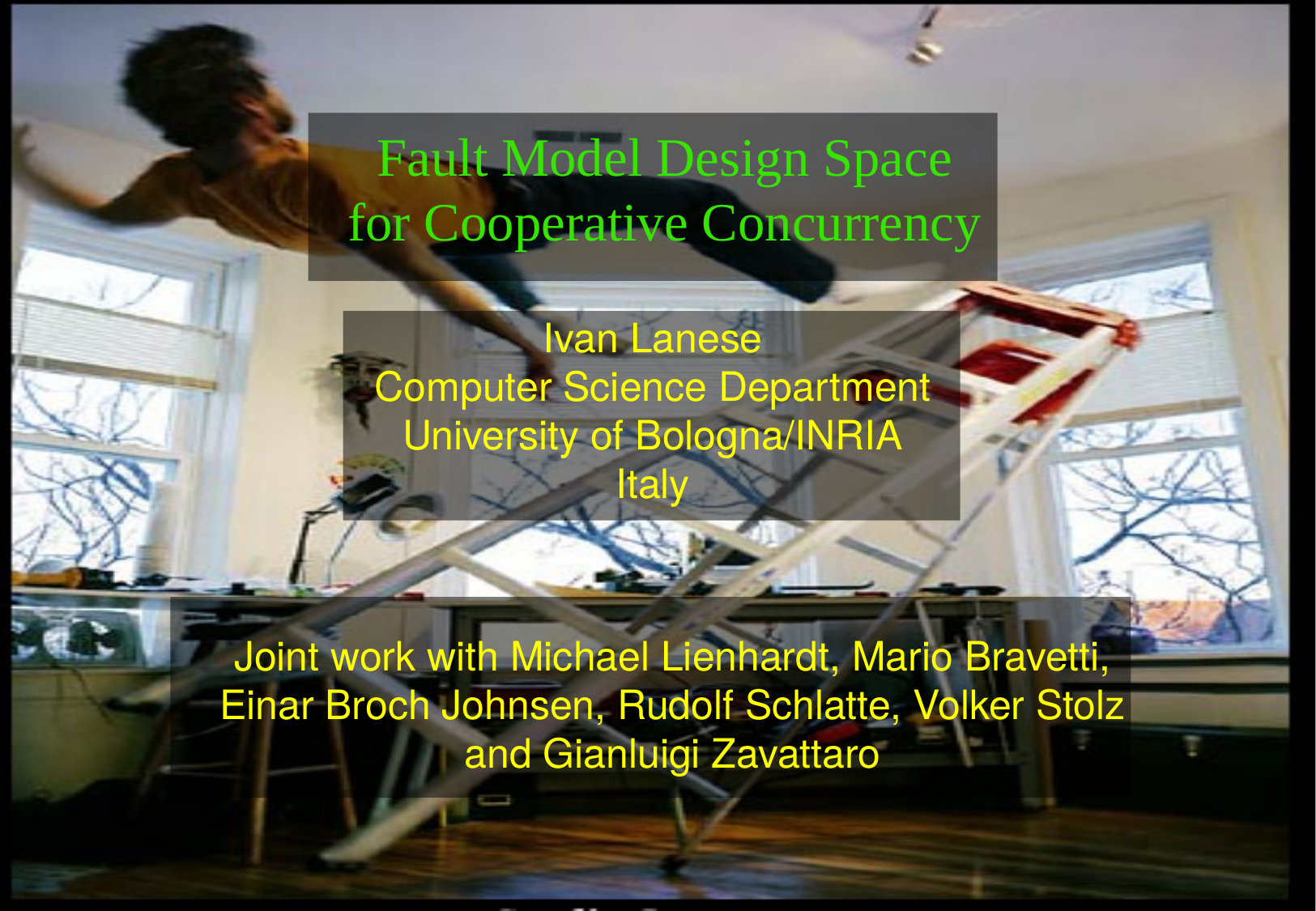

# Fault Model Design Space for Cooperative Concurrency
Ivan Lanese
Computer Science Department
University of Bologna/INRIA
Italy

Joint work with Michael Lienhardt, Mario Bravetti, Einar Broch Johnsen, Rudolf Schlatte, Volker Stolz and Gianluigi Zavattaro